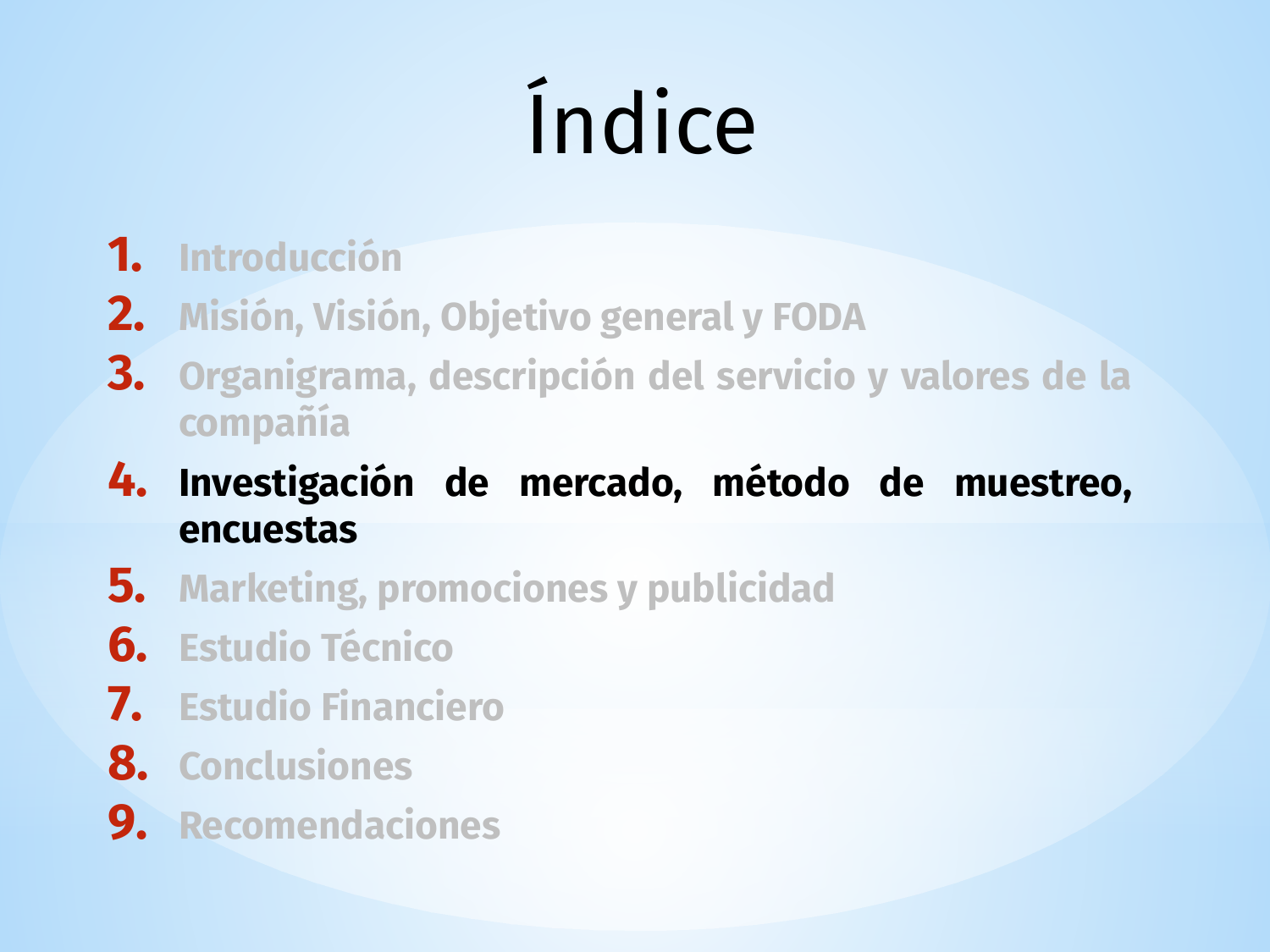

Índice
Introducción
Misión, Visión, Objetivo general y FODA
Organigrama, descripción del servicio y valores de la compañía
Investigación de mercado, método de muestreo, encuestas
Marketing, promociones y publicidad
Estudio Técnico
Estudio Financiero
Conclusiones
Recomendaciones